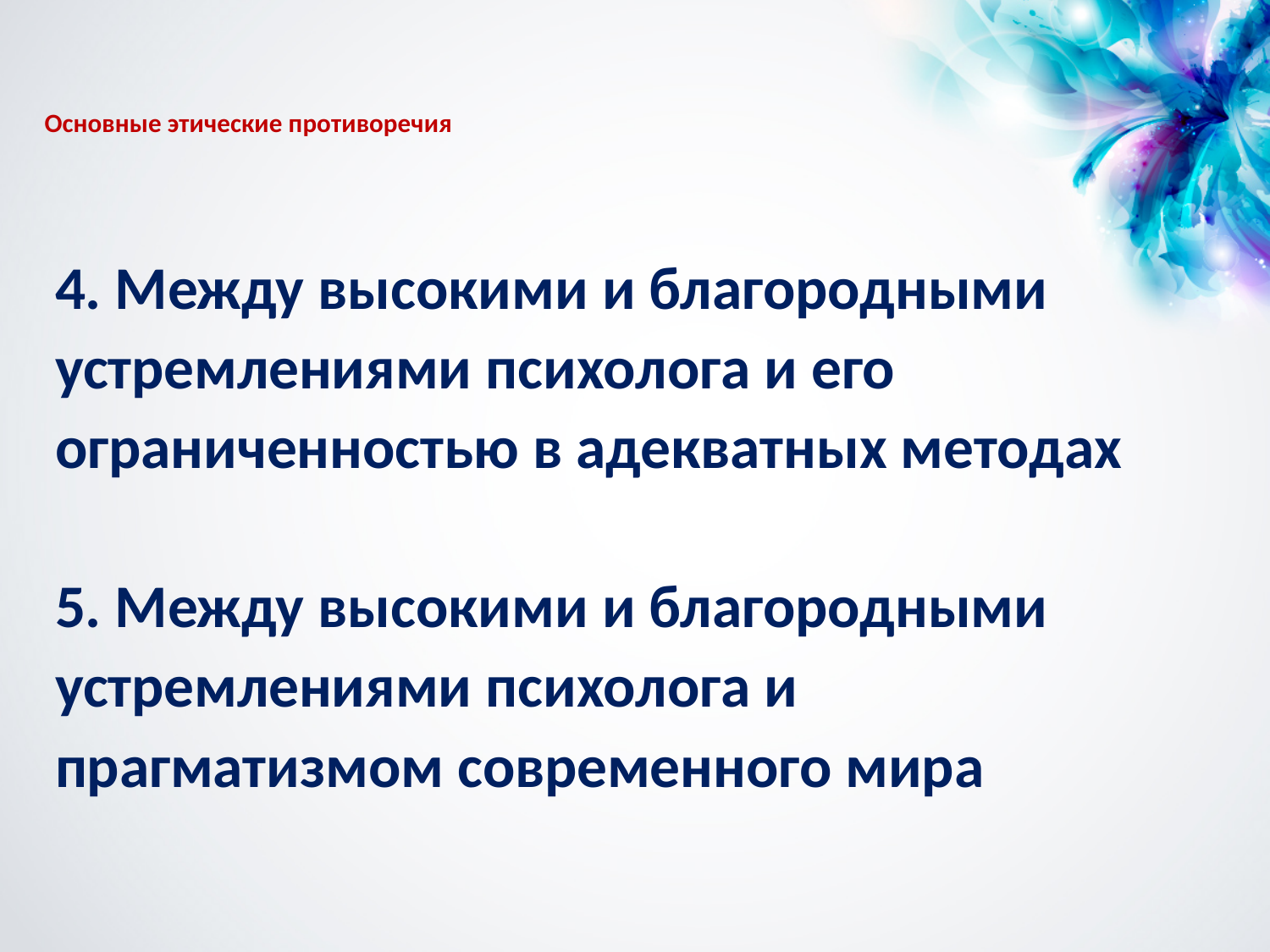

# Основные этические противоречия
4. Между высокими и благородными устремлениями психолога и его ограниченностью в адекватных методах

5. Между высокими и благородными устремлениями психолога и прагматизмом современного мира